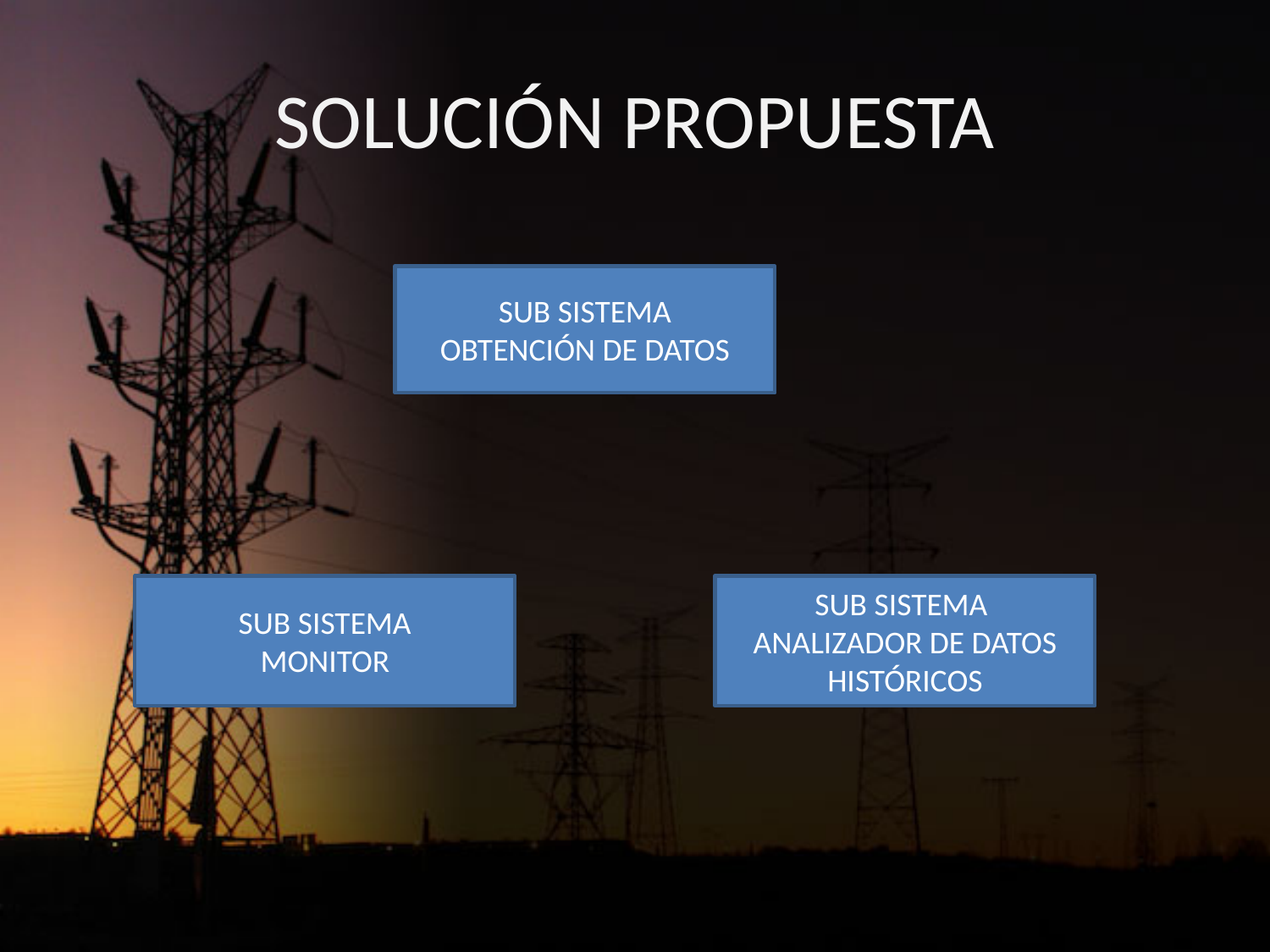

# SOLUCIÓN PROPUESTA
SUB SISTEMA
OBTENCIÓN DE DATOS
SUB SISTEMA
MONITOR
SUB SISTEMA
ANALIZADOR DE DATOS HISTÓRICOS